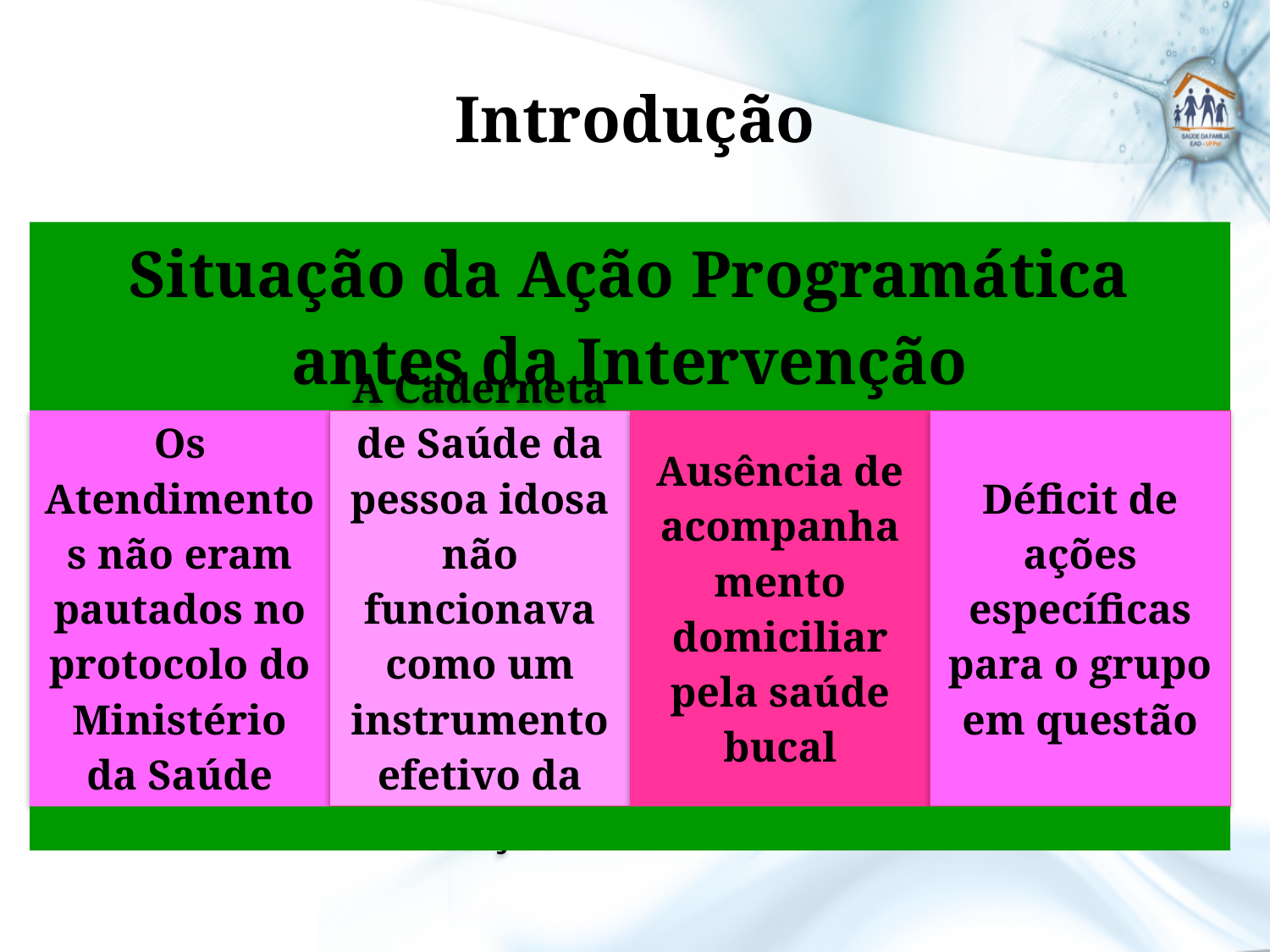

# Introdução
Situação da Ação Programática antes da Intervenção
Déficit de ações específicas para o grupo em questão
Ausência de acompanhamento domiciliar pela saúde bucal